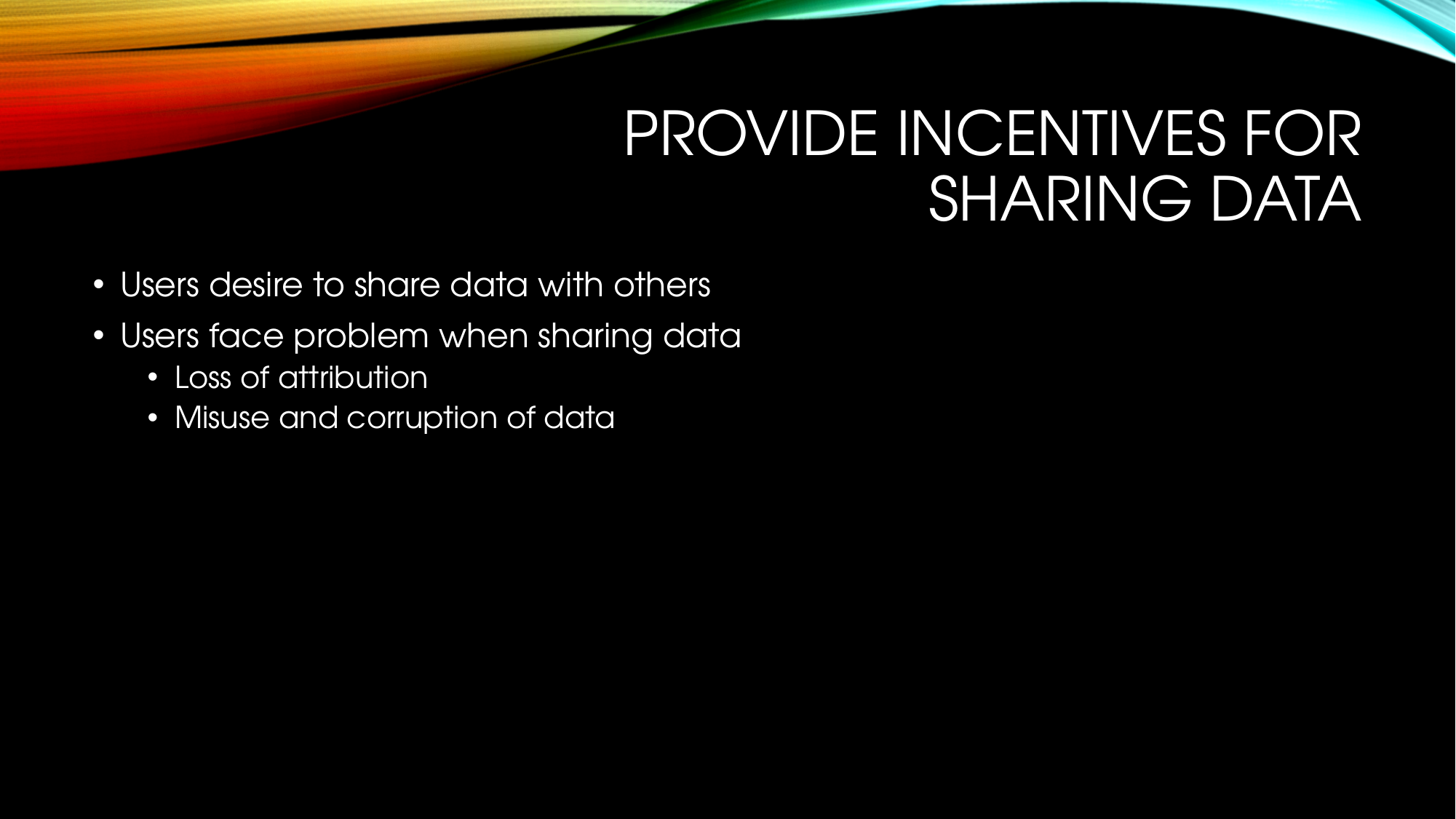

# Provide Incentives for Sharing data
Users desire to share data with others
Users face problem when sharing data
Loss of attribution
Misuse and corruption of data